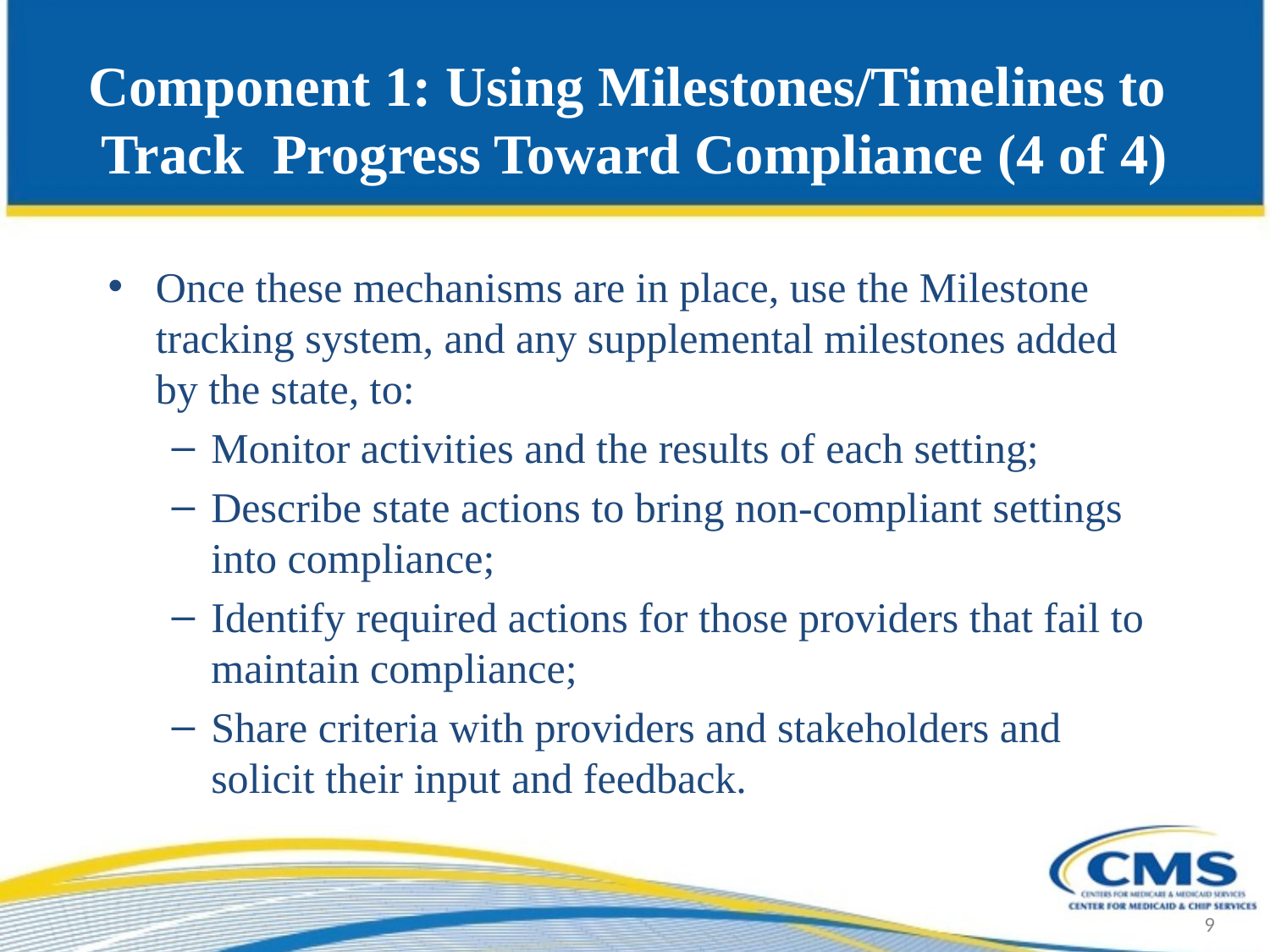

# Component 1: Using Milestones/Timelines to  Track  Progress Toward Compliance (4 of 4)
Once these mechanisms are in place, use the Milestone tracking system, and any supplemental milestones added by the state, to:
Monitor activities and the results of each setting;
Describe state actions to bring non-compliant settings into compliance;
Identify required actions for those providers that fail to maintain compliance;
Share criteria with providers and stakeholders and solicit their input and feedback.
9